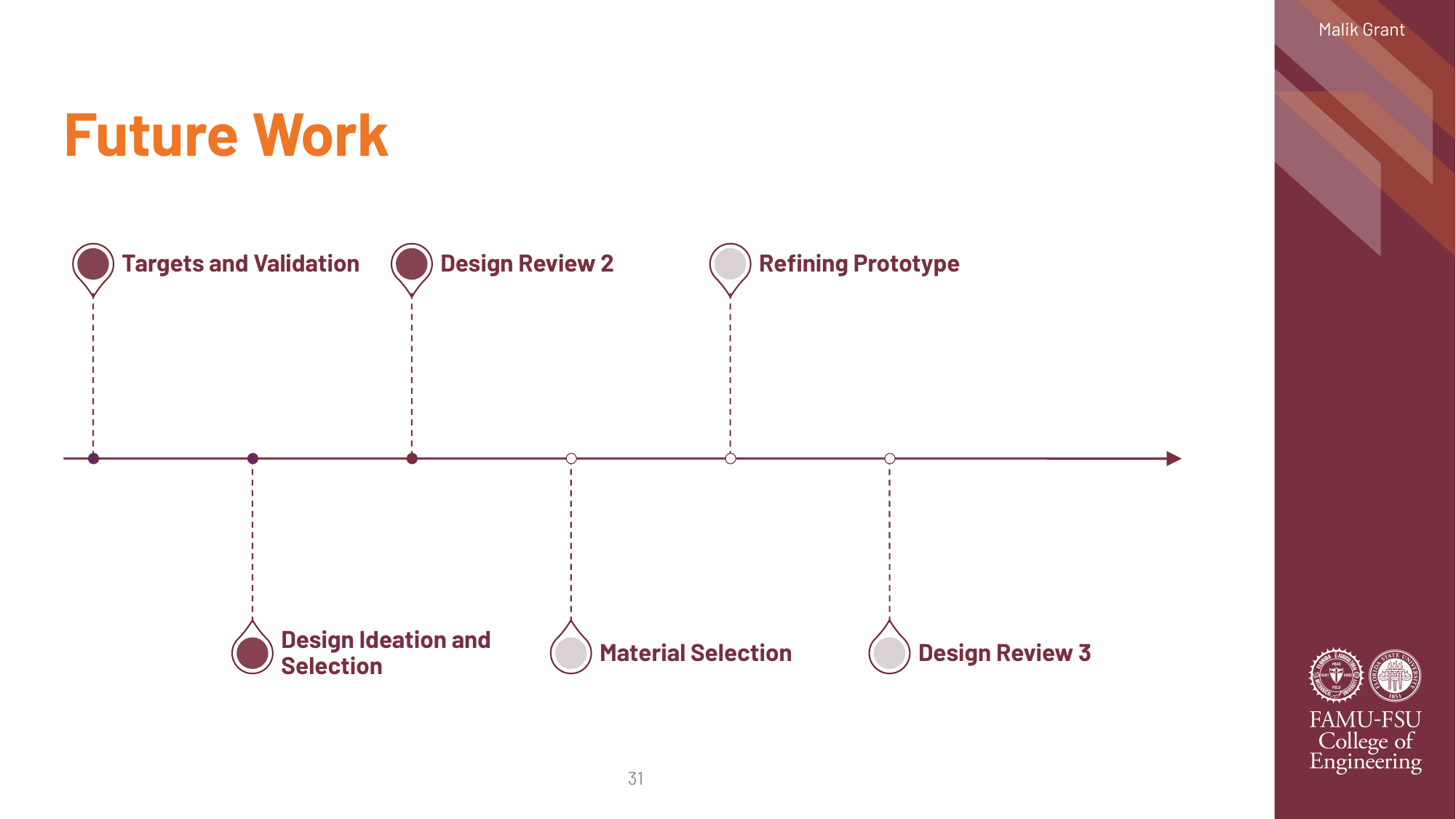

Malik Grant
# Future Work
Targets and Validation
Design Ideation and Selection
Design Review 2
Material Selection
Refining Prototype
Design Review 3
31